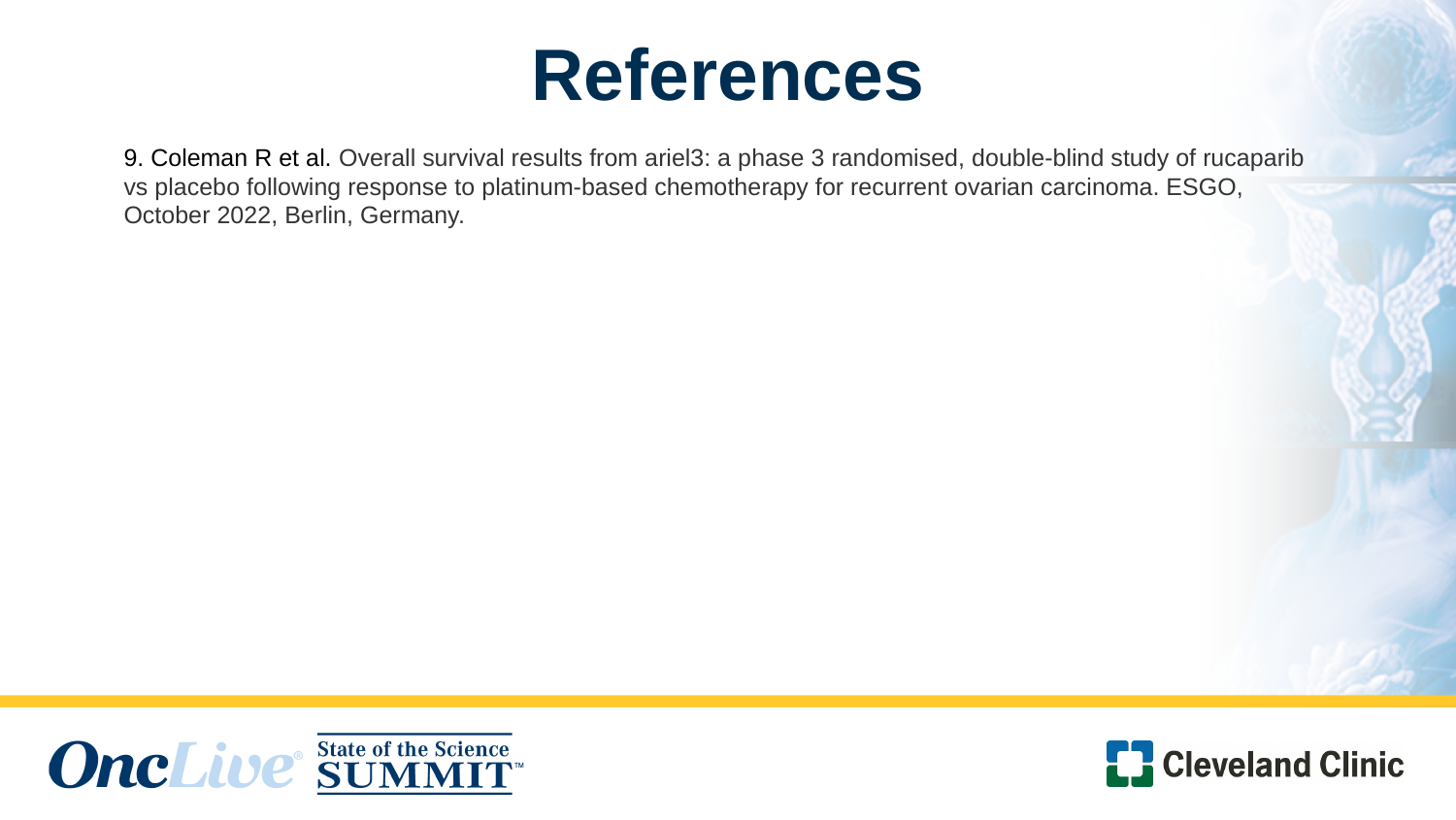

References
9. Coleman R et al. Overall survival results from ariel3: a phase 3 randomised, double-blind study of rucaparib vs placebo following response to platinum-based chemotherapy for recurrent ovarian carcinoma. ESGO, October 2022, Berlin, Germany.